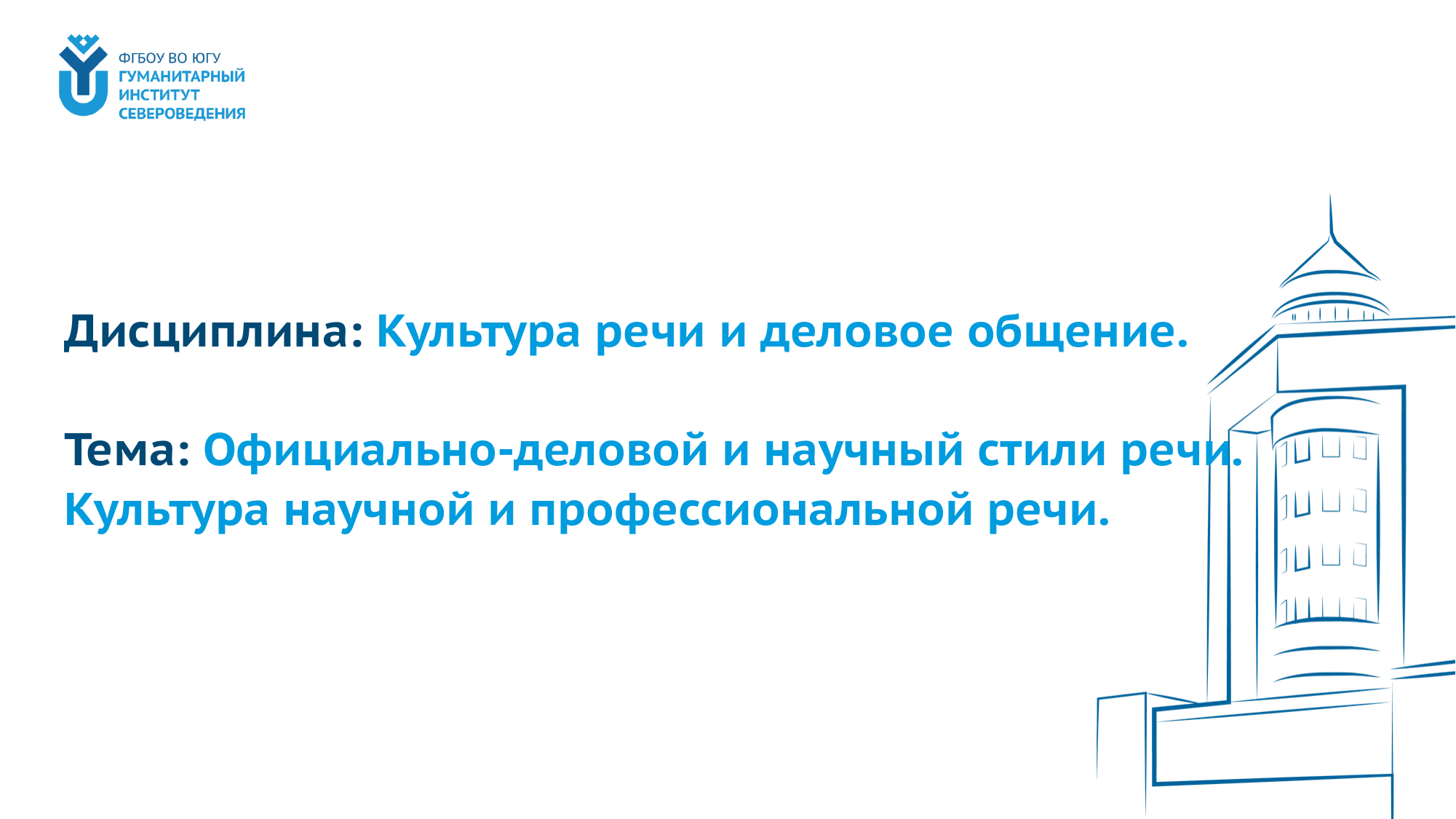

# Дисциплина: Культура речи и деловое общение. Тема: Официально-деловой и научный стили речи. Культура научной и профессиональной речи.